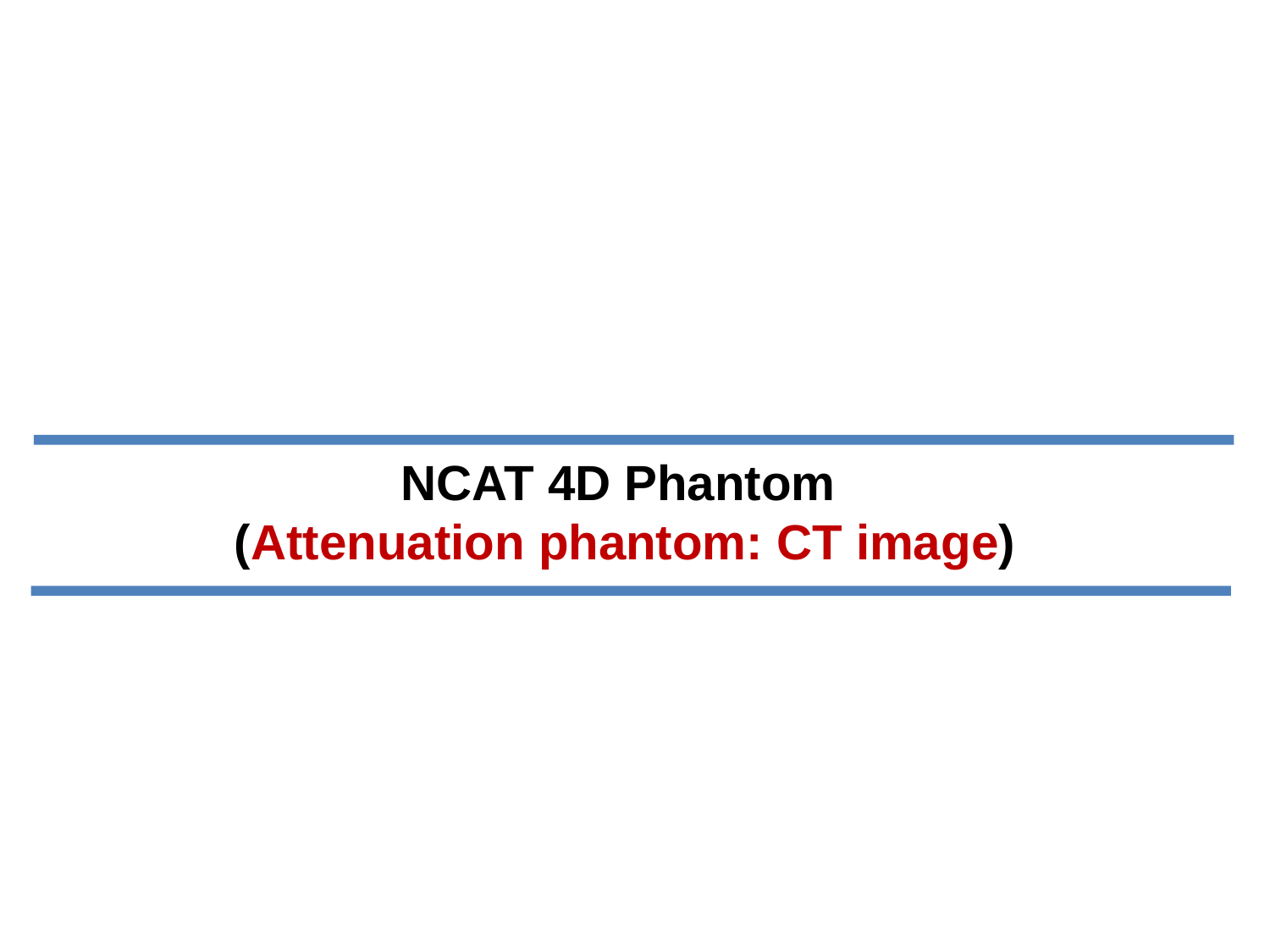

# NCAT 4D Phantom (Attenuation phantom: CT image)